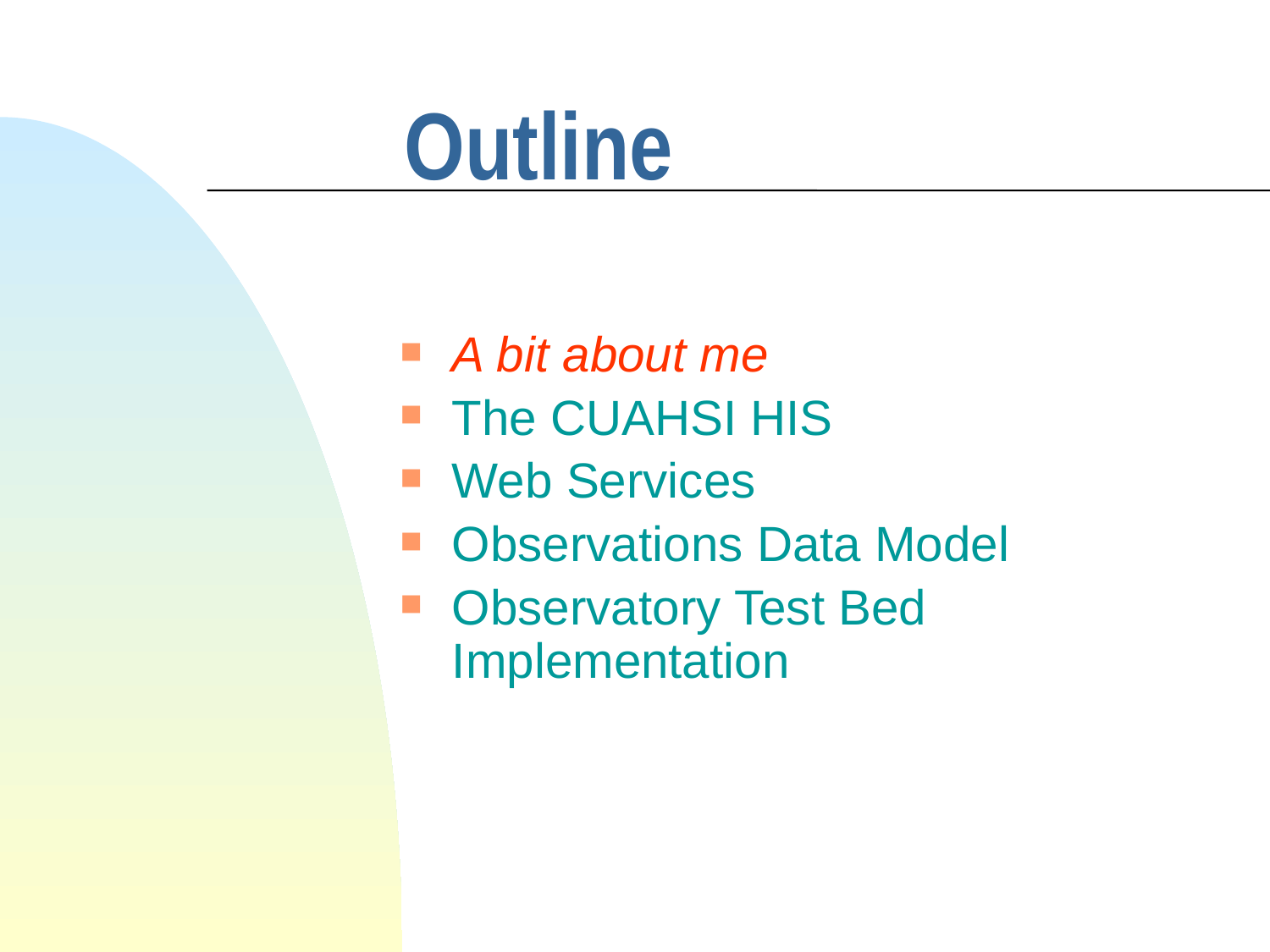

# Outline
A bit about me
The CUAHSI HIS
Web Services
Observations Data Model
Observatory Test Bed Implementation